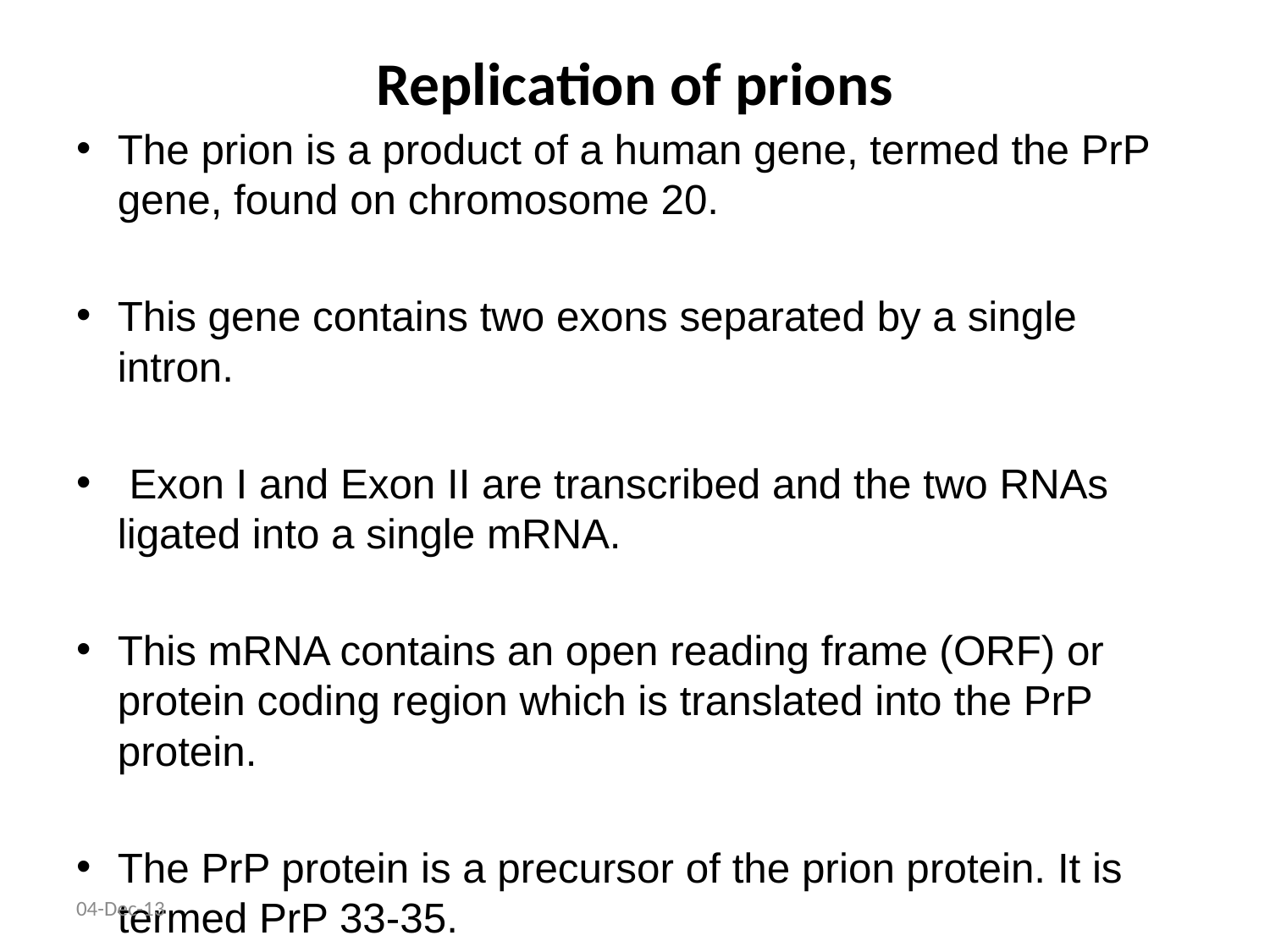

# Replication of prions
The prion is a product of a human gene, termed the PrP gene, found on chromosome 20.

This gene contains two exons separated by a single intron.

 Exon I and Exon II are transcribed and the two RNAs ligated into a single mRNA.

This mRNA contains an open reading frame (ORF) or protein coding region which is translated into the PrP protein.

The PrP protein is a precursor of the prion protein. It is termed PrP 33-35.

04-Dec-13